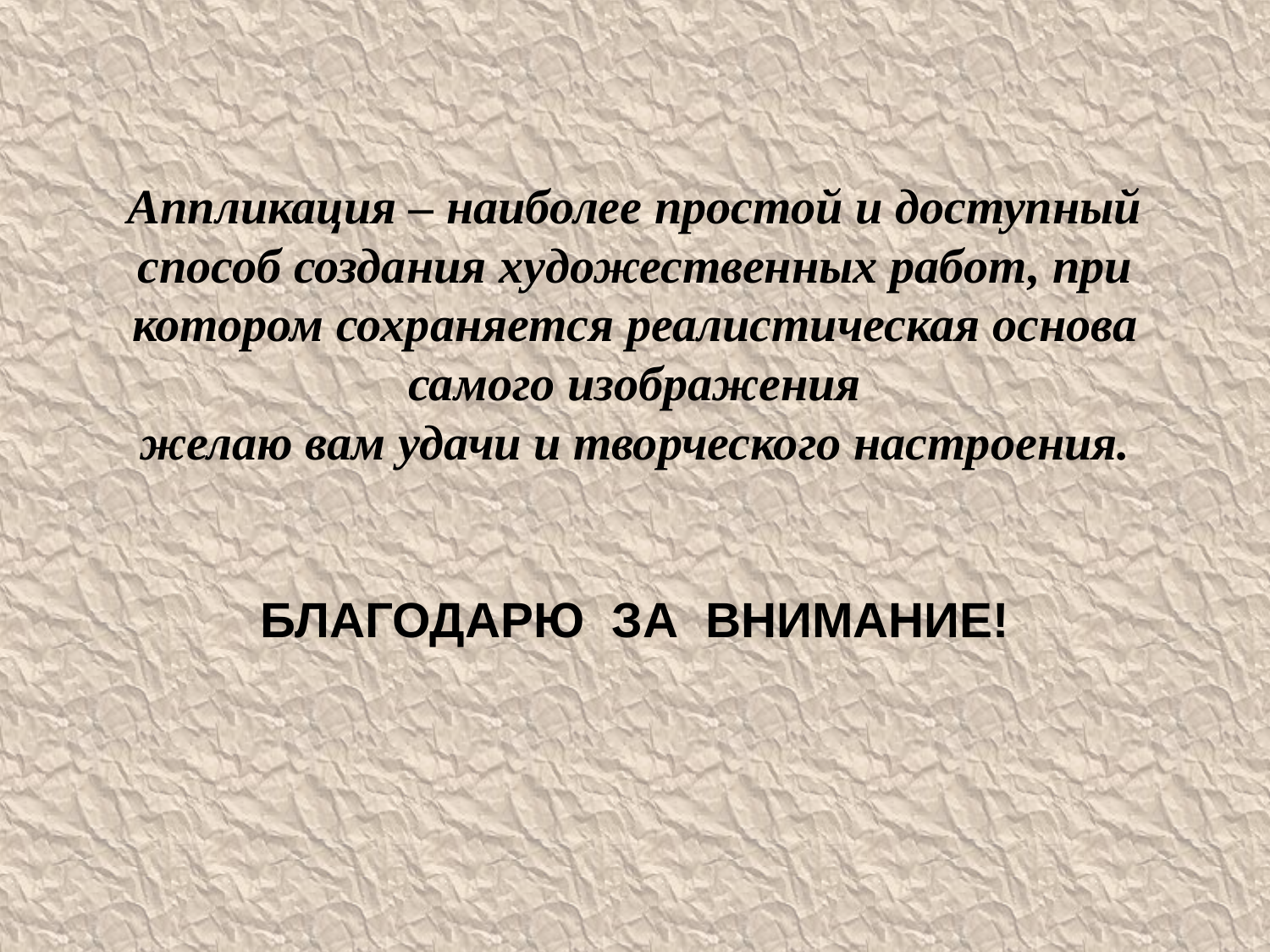

# Аппликация – наиболее простой и доступный способ создания художественных работ, при котором сохраняется реалистическая основа самого изображения желаю вам удачи и творческого настроения. БЛАГОДАРЮ  ЗА  ВНИМАНИЕ!